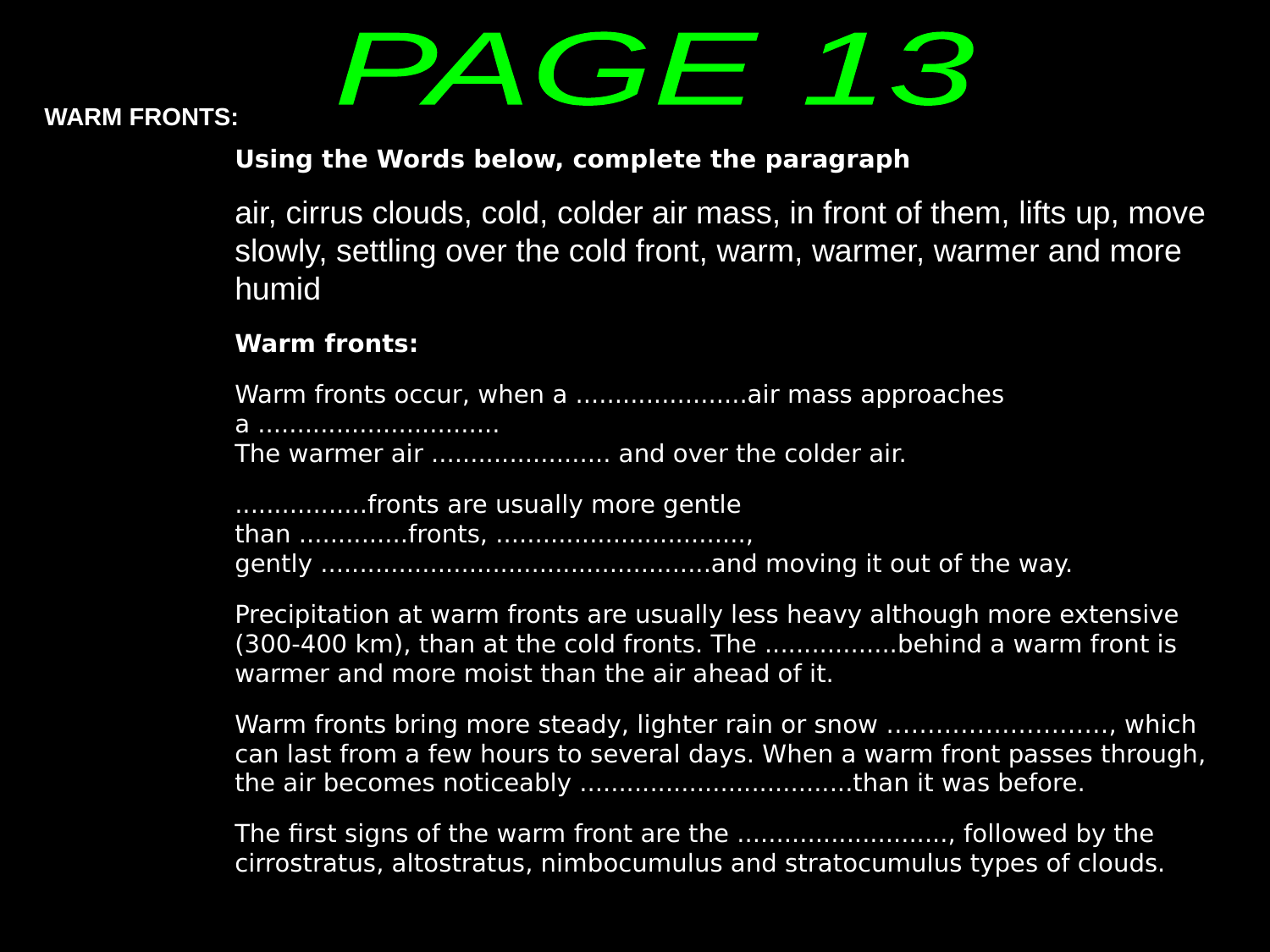

PAGE 13
WARM FRONTS:
Using the Words below, complete the paragraph
air, cirrus clouds, cold, colder air mass, in front of them, lifts up, move slowly, settling over the cold front, warm, warmer, warmer and more humid
Warm fronts:
Warm fronts occur, when a ......................air mass approaches a ...............................
The warmer air ....................... and over the colder air.
.................fronts are usually more gentle than ..............fronts, ................................, gently ..................................................and moving it out of the way.
Precipitation at warm fronts are usually less heavy although more extensive (300-400 km), than at the cold fronts. The .................behind a warm front is warmer and more moist than the air ahead of it.
Warm fronts bring more steady, lighter rain or snow ………………………, which can last from a few hours to several days. When a warm front passes through, the air becomes noticeably ...................................than it was before.
The first signs of the warm front are the ..........................., followed by the cirrostratus, altostratus, nimbocumulus and stratocumulus types of clouds.